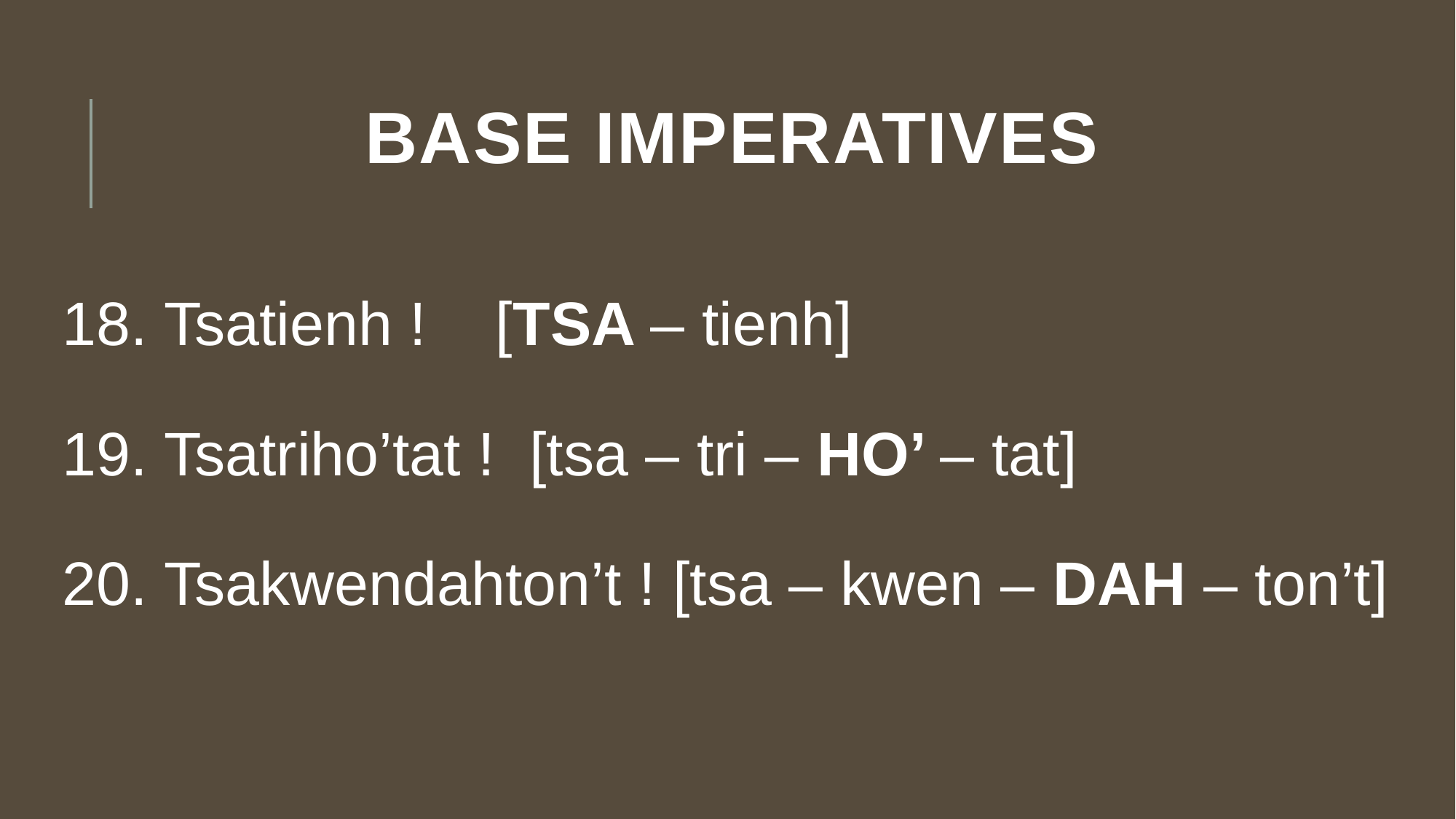

# Base imperatives

18. Tsatienh !    [TSA – tienh]
19. Tsatriho’tat !  [tsa – tri – HO’ – tat]
20. Tsakwendahton’t ! [tsa – kwen – DAH – ton’t]